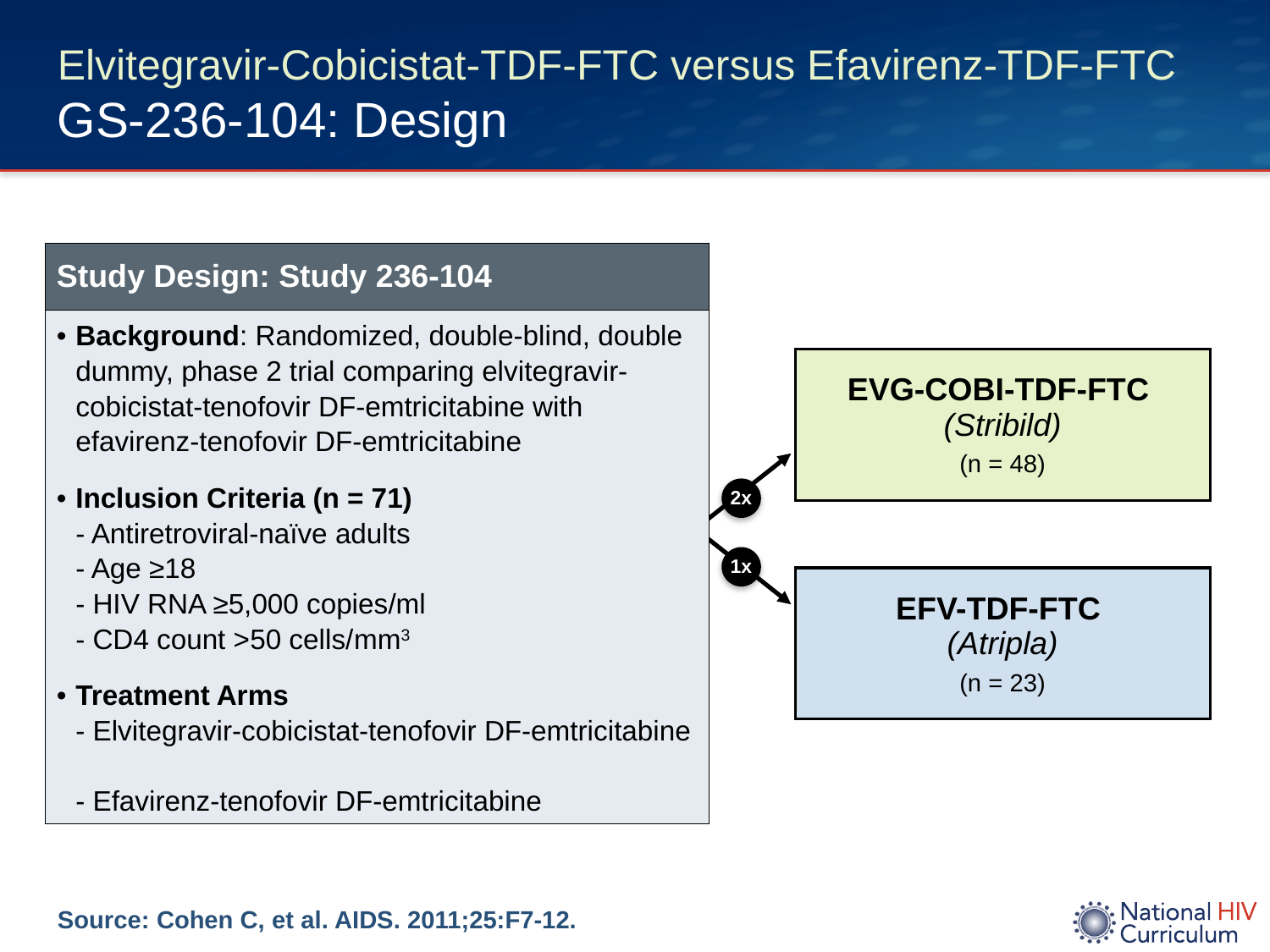

# Elvitegravir-Cobicistat-TDF-FTC versus Efavirenz-TDF-FTC GS-236-104: Design
| Study Design: Study 236-104 |
| --- |
| Background: Randomized, double-blind, double dummy, phase 2 trial comparing elvitegravir-cobicistat-tenofovir DF-emtricitabine with efavirenz-tenofovir DF-emtricitabine Inclusion Criteria (n = 71) - Antiretroviral-naïve adults - Age ≥18 - HIV RNA ≥5,000 copies/ml - CD4 count >50 cells/mm3 Treatment Arms - Elvitegravir-cobicistat-tenofovir DF-emtricitabine - Efavirenz-tenofovir DF-emtricitabine |
EVG-COBI-TDF-FTC
(Stribild)
(n = 48)

2x

1x
EFV-TDF-FTC
(Atripla)
(n = 23)
Source: Cohen C, et al. AIDS. 2011;25:F7-12.